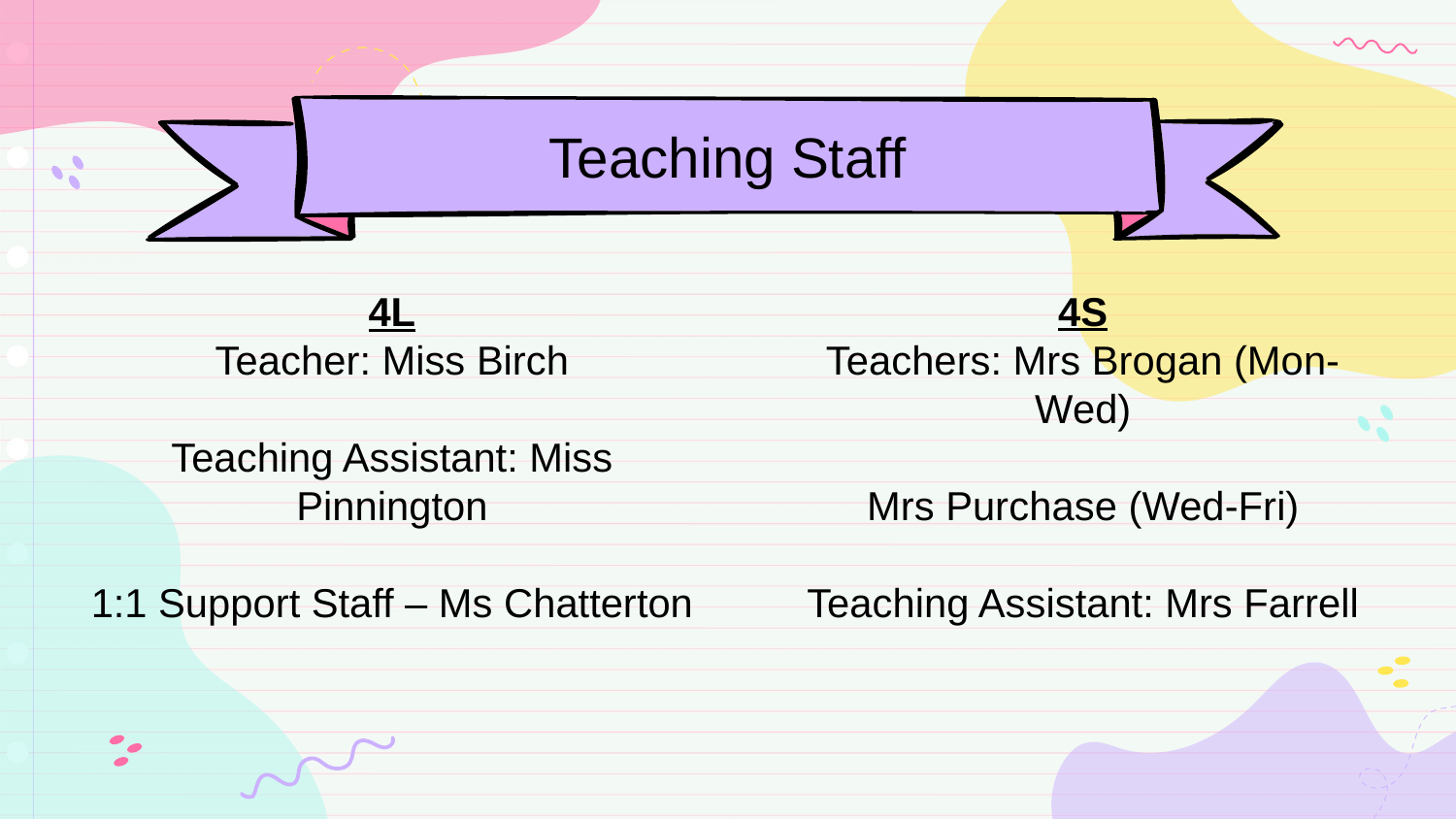

# Teaching Staff
4S
Teachers: Mrs Brogan (Mon-Wed)

Mrs Purchase (Wed-Fri)

Teaching Assistant: Mrs Farrell
4L
Teacher: Miss Birch

Teaching Assistant: Miss Pinnington

1:1 Support Staff – Ms Chatterton